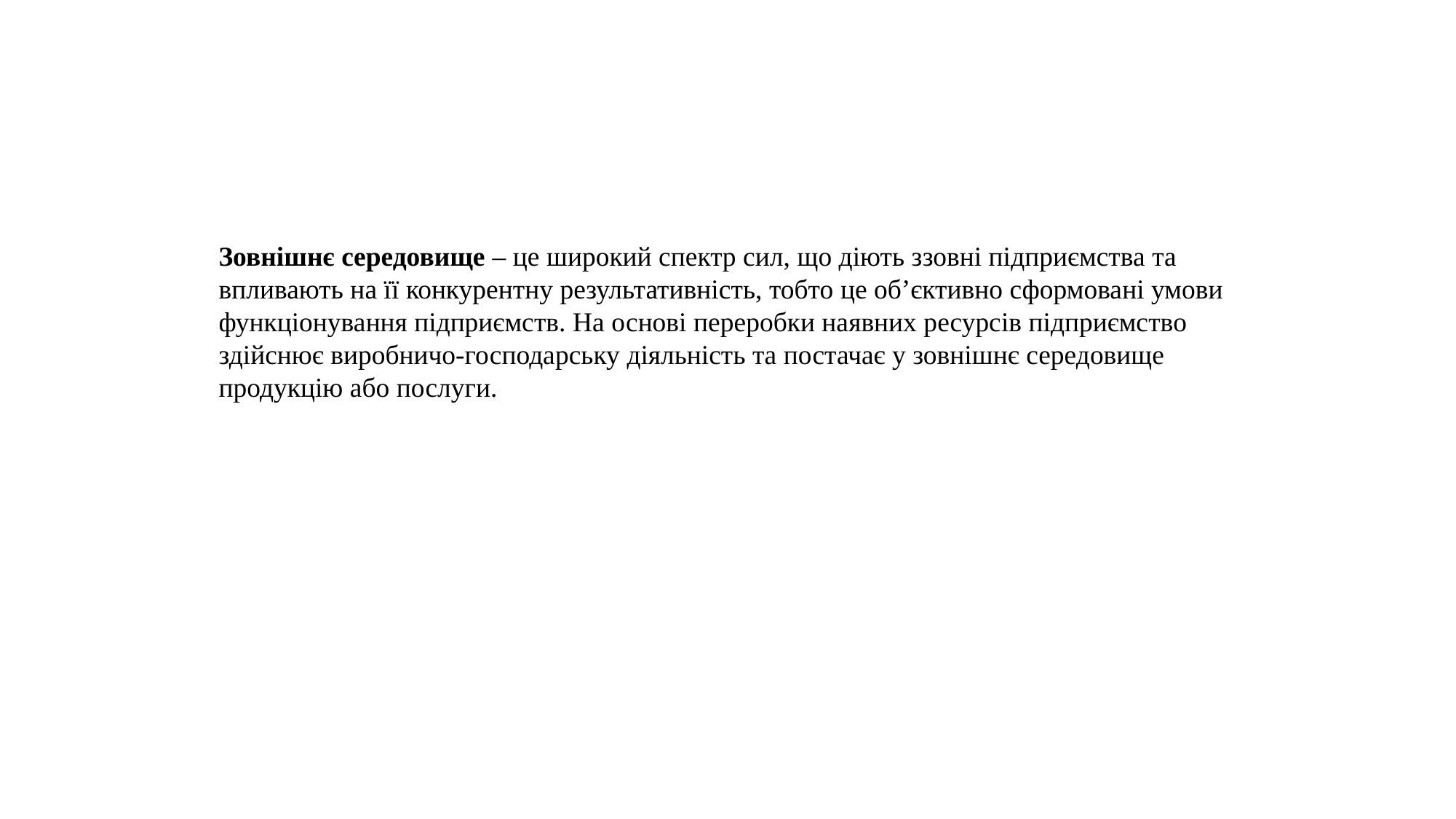

Зовнішнє середовище – це широкий спектр сил, що діють ззовні підприємства та впливають на її конкурентну результативність, тобто це об’єктивно сформовані умови функціонування підприємств. На основі переробки наявних ресурсів підприємство здійснює виробничо-господарську діяльність та постачає у зовнішнє середовище продукцію або послуги.